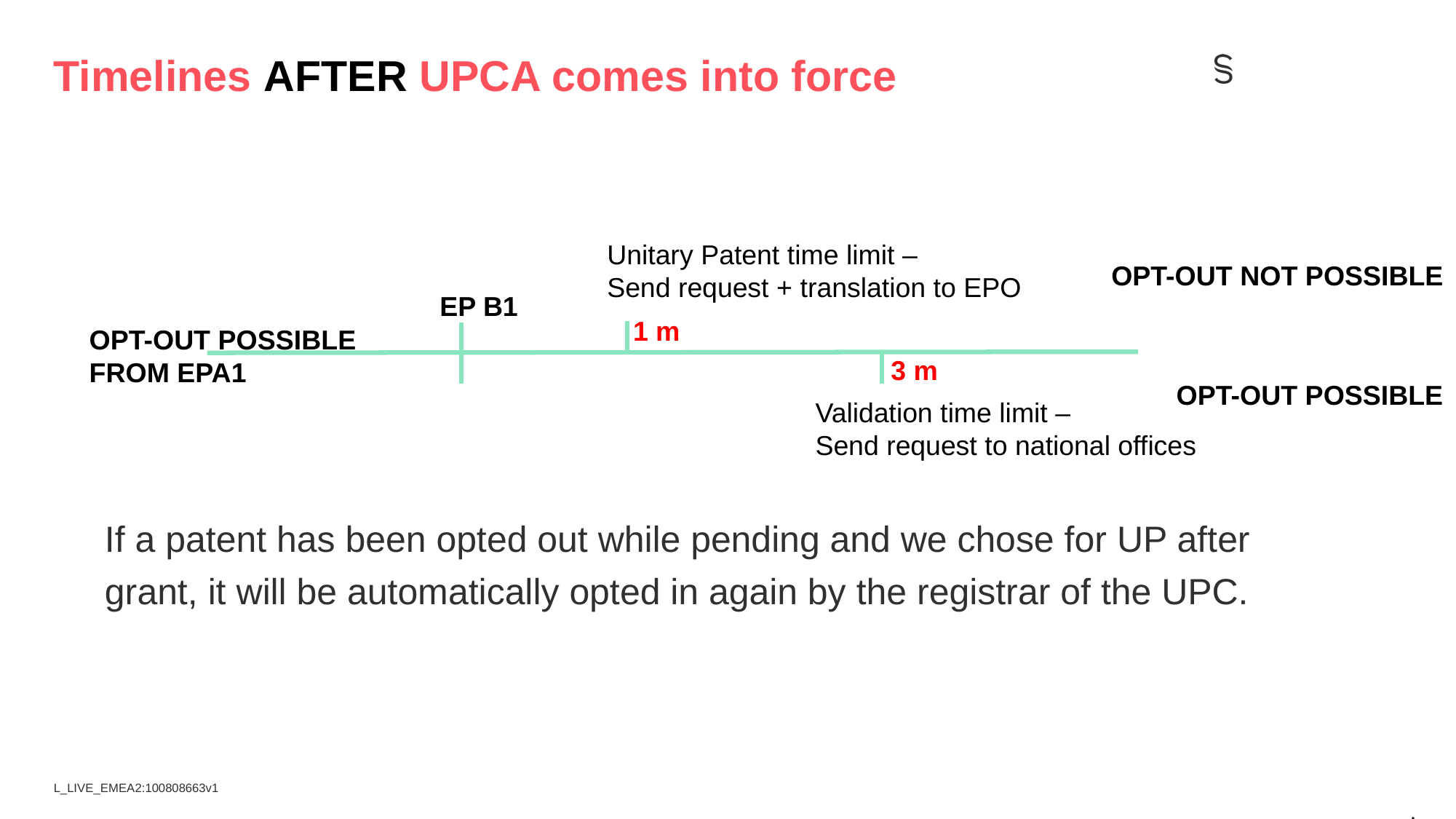

# Timelines AFTER UPCA comes into force
Unitary Patent time limit –
Send request + translation to EPO
OPT-OUT NOT POSSIBLE
EP B1

If a patent has been opted out while pending and we chose for UP after grant, it will be automatically opted in again by the registrar of the UPC.
1 m
OPT-OUT POSSIBLE FROM EPA1
3 m
OPT-OUT POSSIBLE
Validation time limit –
Send request to national offices